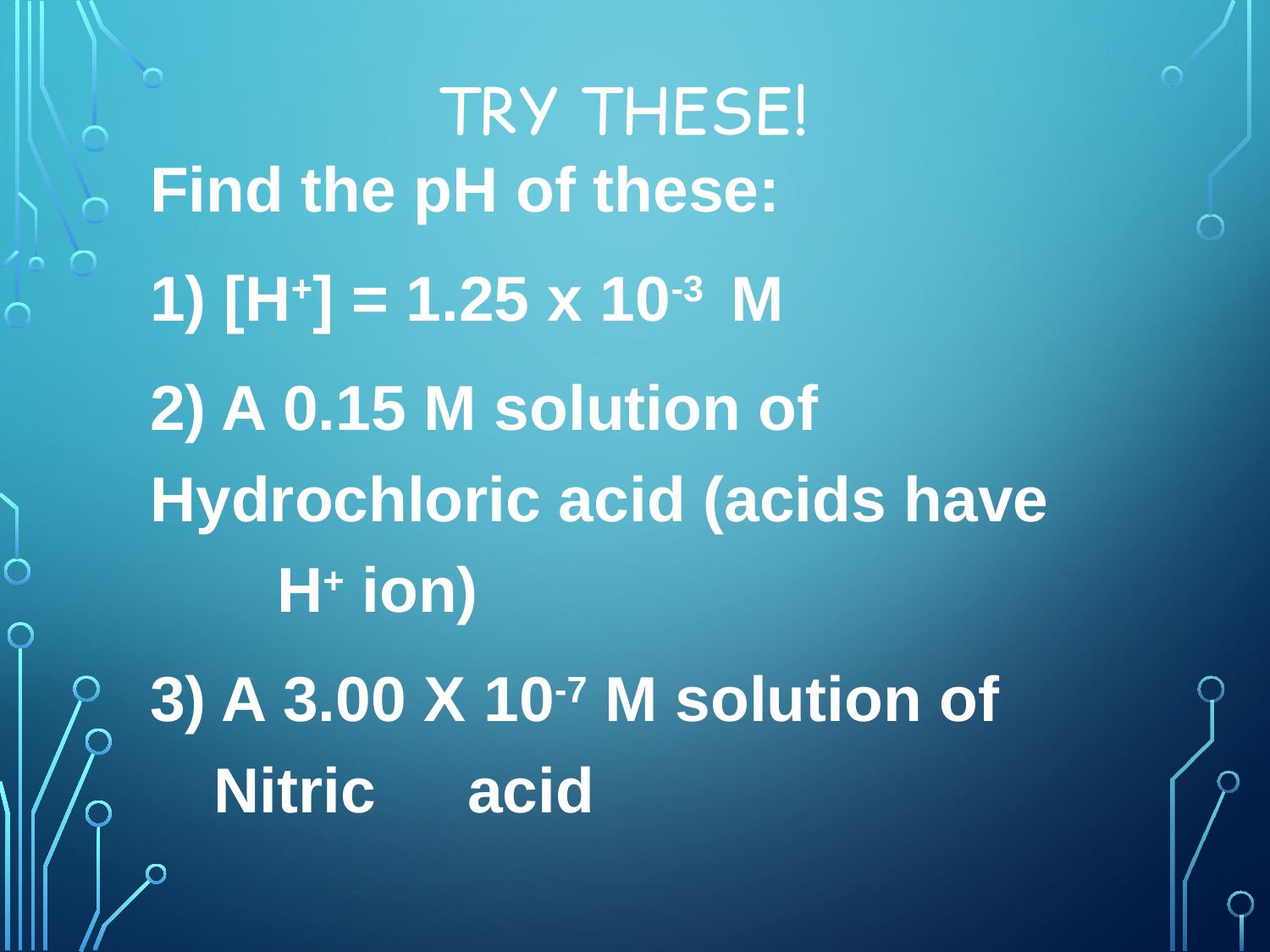

# Try These!
Find the pH of these:
1) [H+] = 1.25 x 10-3  M
2) A 0.15 M solution of   	Hydrochloric acid (acids have 	H+ ion)
3) A 3.00 X 10-7 M solution of Nitric 	acid